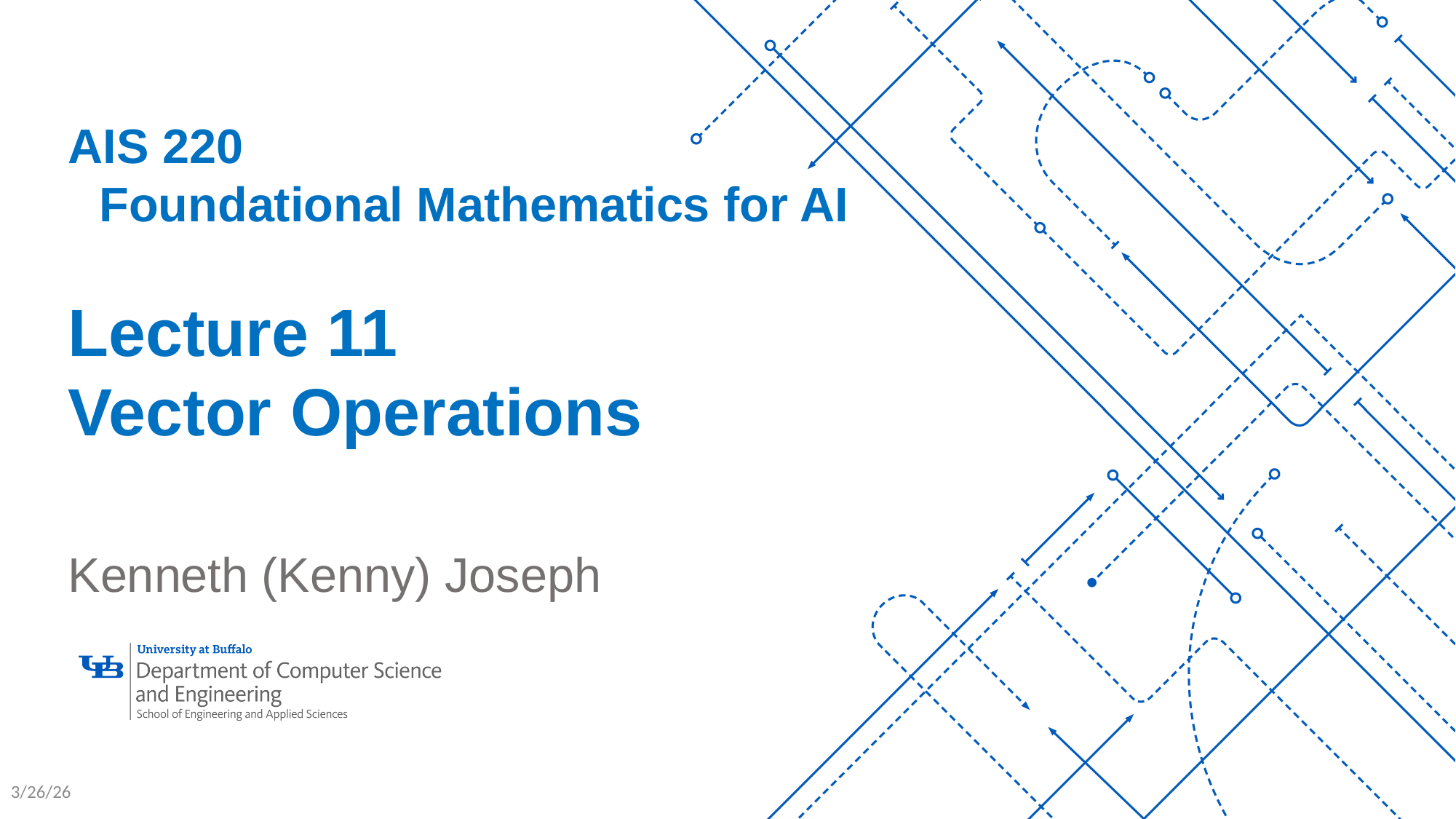

AIS 220
Foundational Mathematics for AI

Lecture 11
Vector Operations

Kenneth (Kenny) Joseph

3/26/26